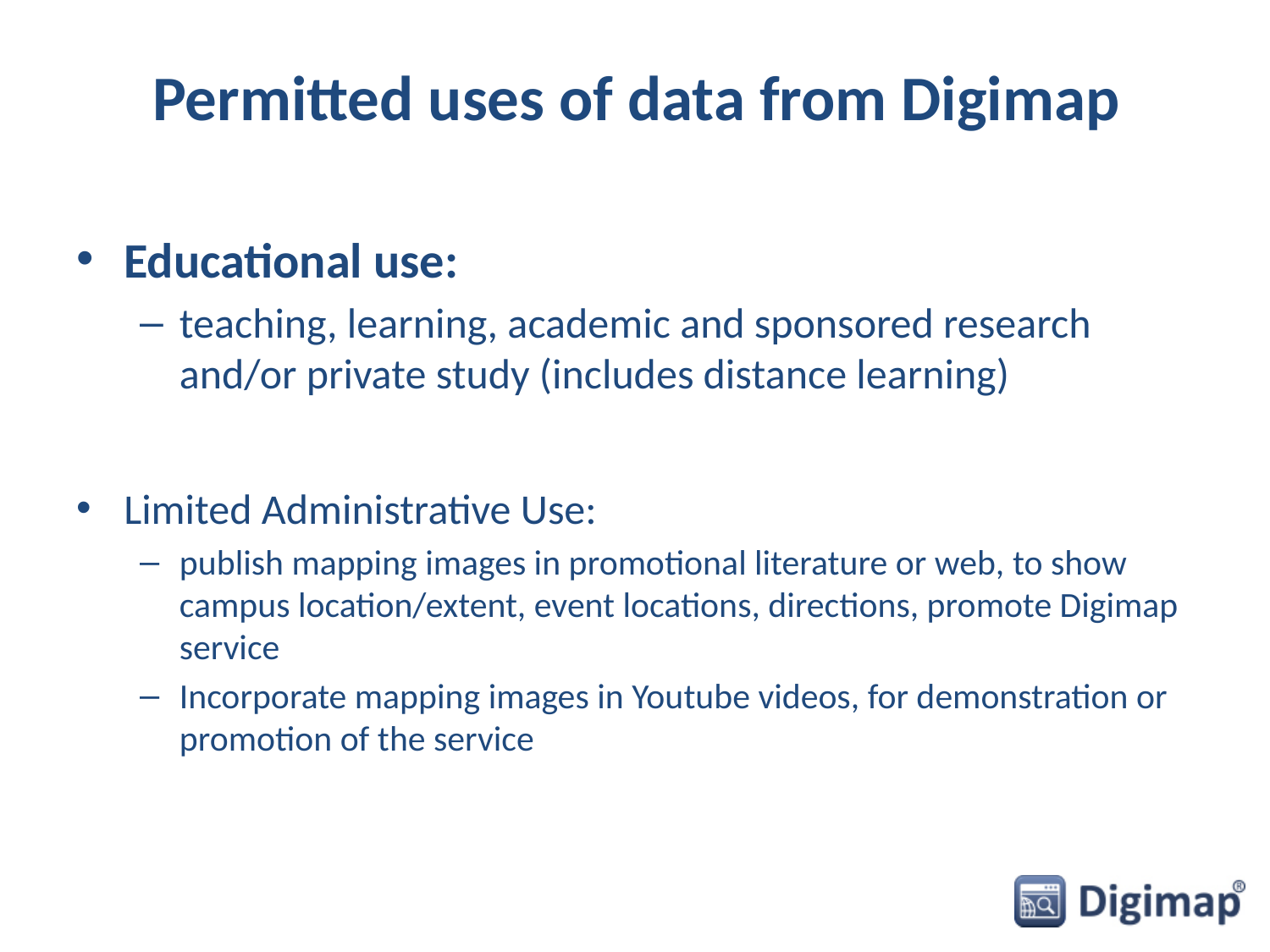

# Permitted uses of data from Digimap
Educational use:
teaching, learning, academic and sponsored research and/or private study (includes distance learning)

Limited Administrative Use:
publish mapping images in promotional literature or web, to show campus location/extent, event locations, directions, promote Digimap service
Incorporate mapping images in Youtube videos, for demonstration or promotion of the service